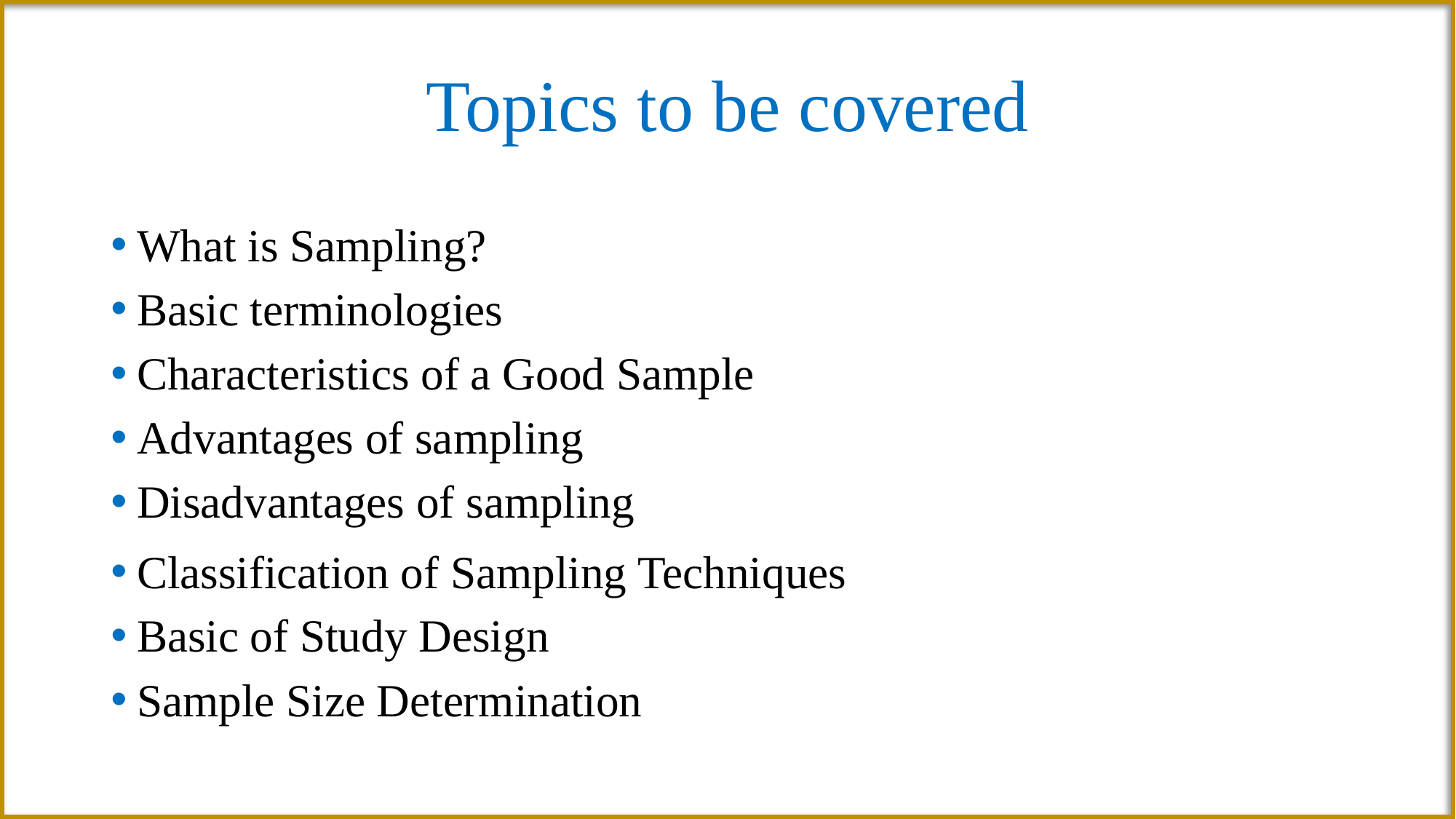

# Topics to be covered
What is Sampling?
Basic terminologies
Characteristics of a Good Sample
Advantages of sampling
Disadvantages of sampling
Classification of Sampling Techniques
Basic of Study Design
Sample Size Determination